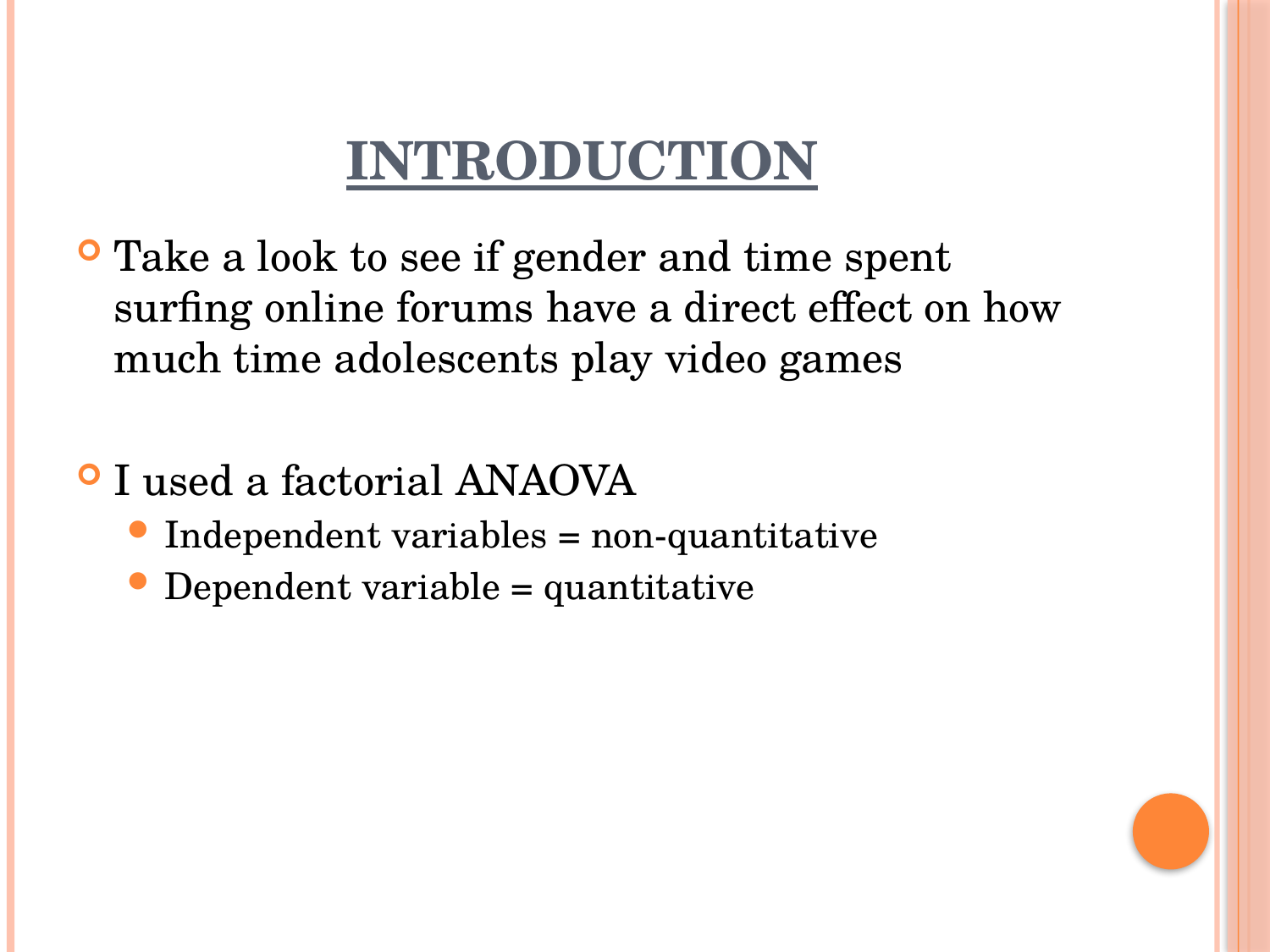

# Introduction
Take a look to see if gender and time spent surfing online forums have a direct effect on how much time adolescents play video games

I used a factorial ANAOVA
Independent variables = non-quantitative
Dependent variable = quantitative